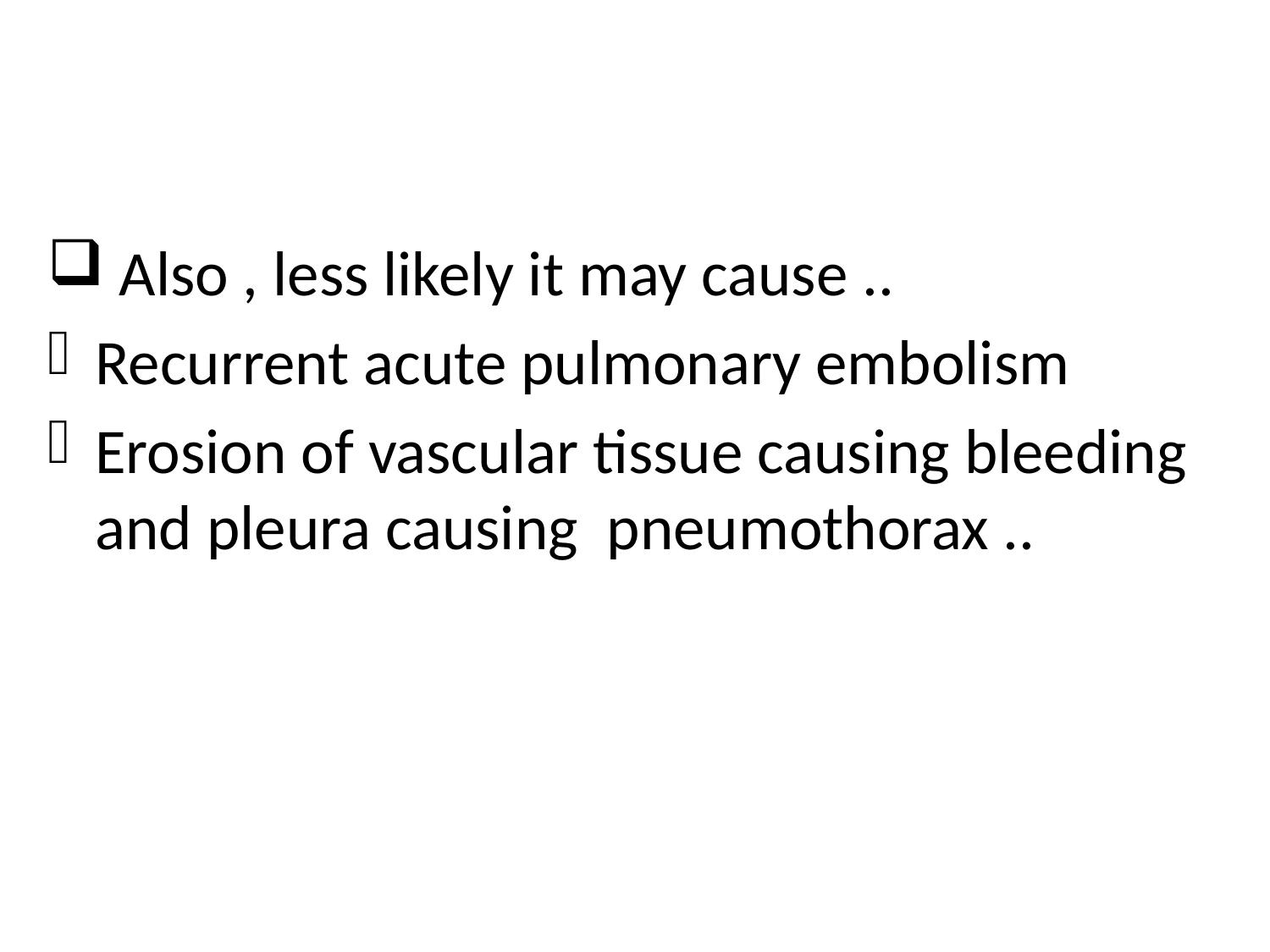

Also , less likely it may cause ..
Recurrent acute pulmonary embolism
Erosion of vascular tissue causing bleeding and pleura causing  pneumothorax ..